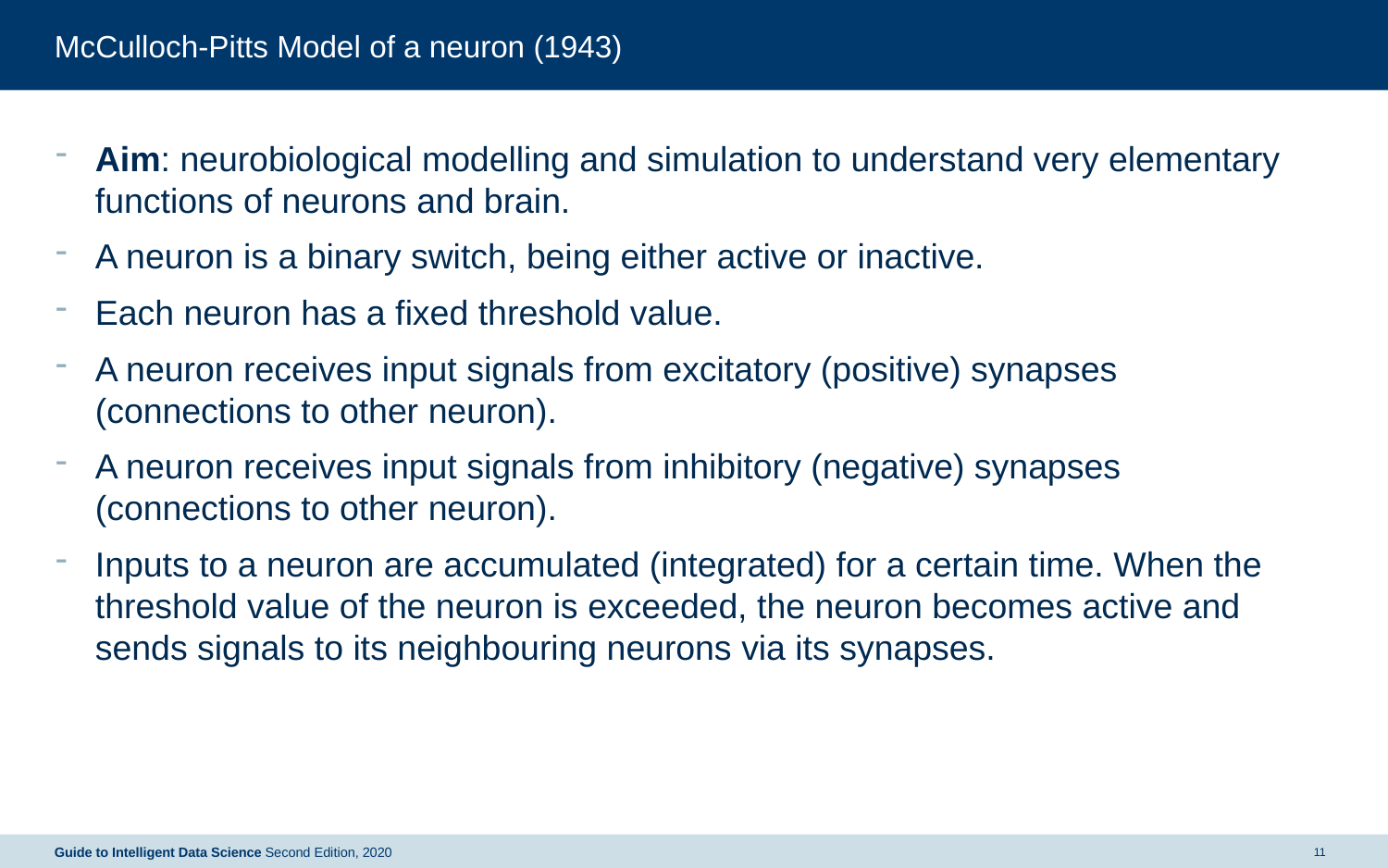

# McCulloch-Pitts Model of a neuron (1943)
Aim: neurobiological modelling and simulation to understand very elementary functions of neurons and brain.
A neuron is a binary switch, being either active or inactive.
Each neuron has a fixed threshold value.
A neuron receives input signals from excitatory (positive) synapses
(connections to other neuron).
A neuron receives input signals from inhibitory (negative) synapses (connections to other neuron).
Inputs to a neuron are accumulated (integrated) for a certain time. When the threshold value of the neuron is exceeded, the neuron becomes active and sends signals to its neighbouring neurons via its synapses.
Guide to Intelligent Data Science Second Edition, 2020
11